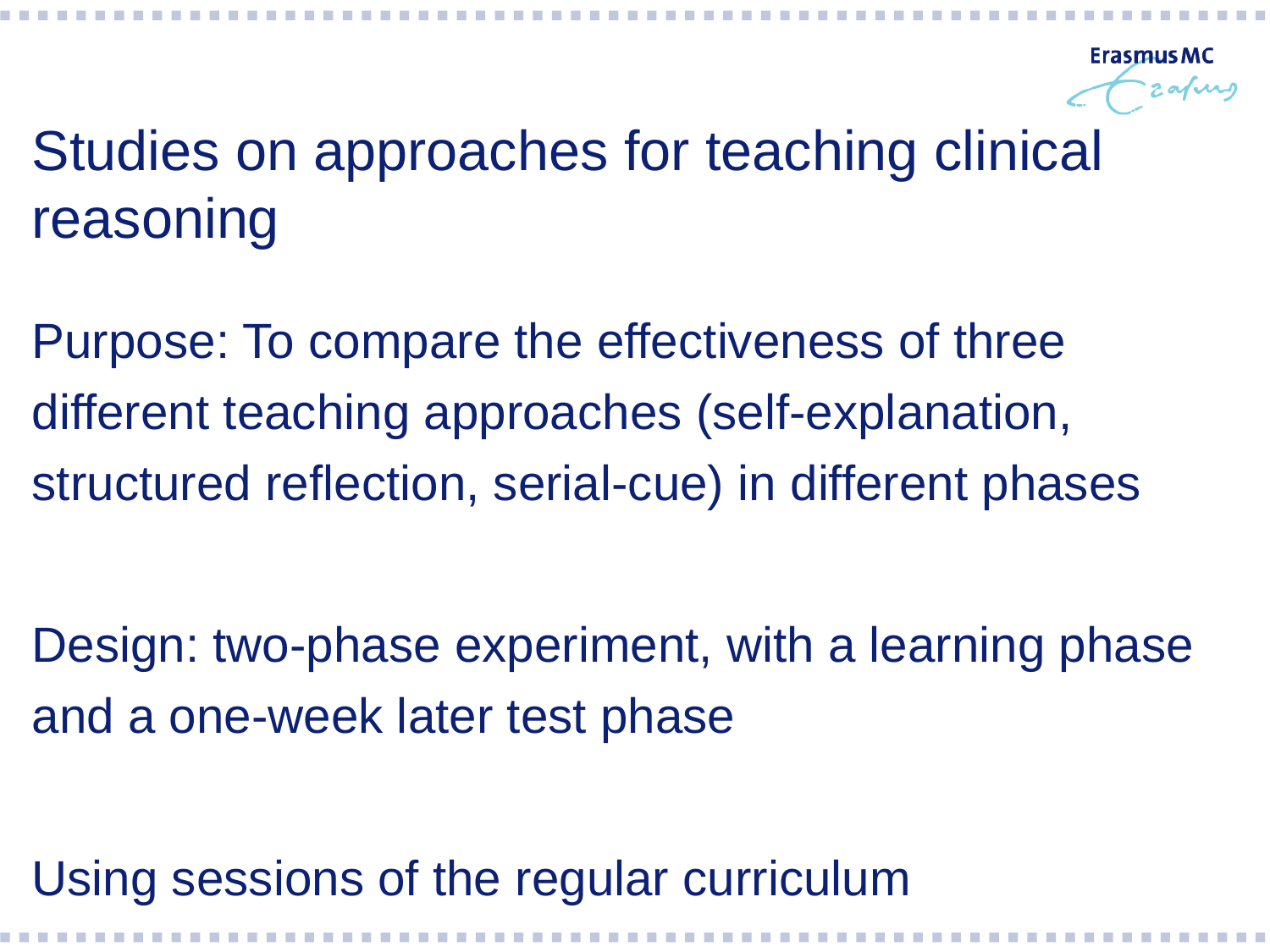

# Studies on approaches for teaching clinical reasoning
Purpose: To compare the effectiveness of three different teaching approaches (self-explanation, structured reflection, serial-cue) in different phases

Design: two-phase experiment, with a learning phase and a one-week later test phase

Using sessions of the regular curriculum